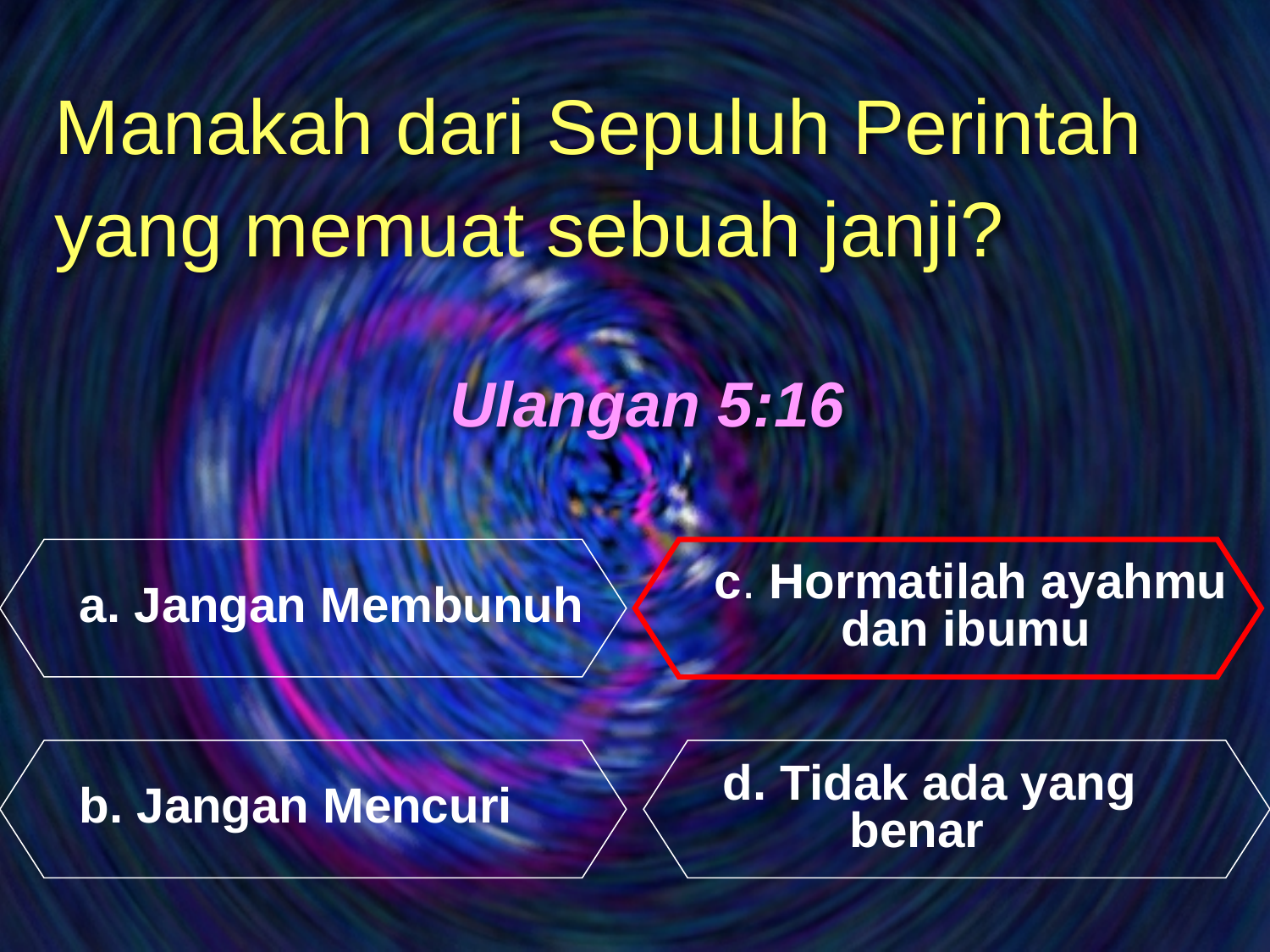

Manakah dari Sepuluh Perintah yang memuat sebuah janji?

Ulangan 5:16
a. Jangan Membunuh

c. Hormatilah ayahmu
	dan ibumu
b. Jangan Mencuri
d. Tidak ada yang
	benar